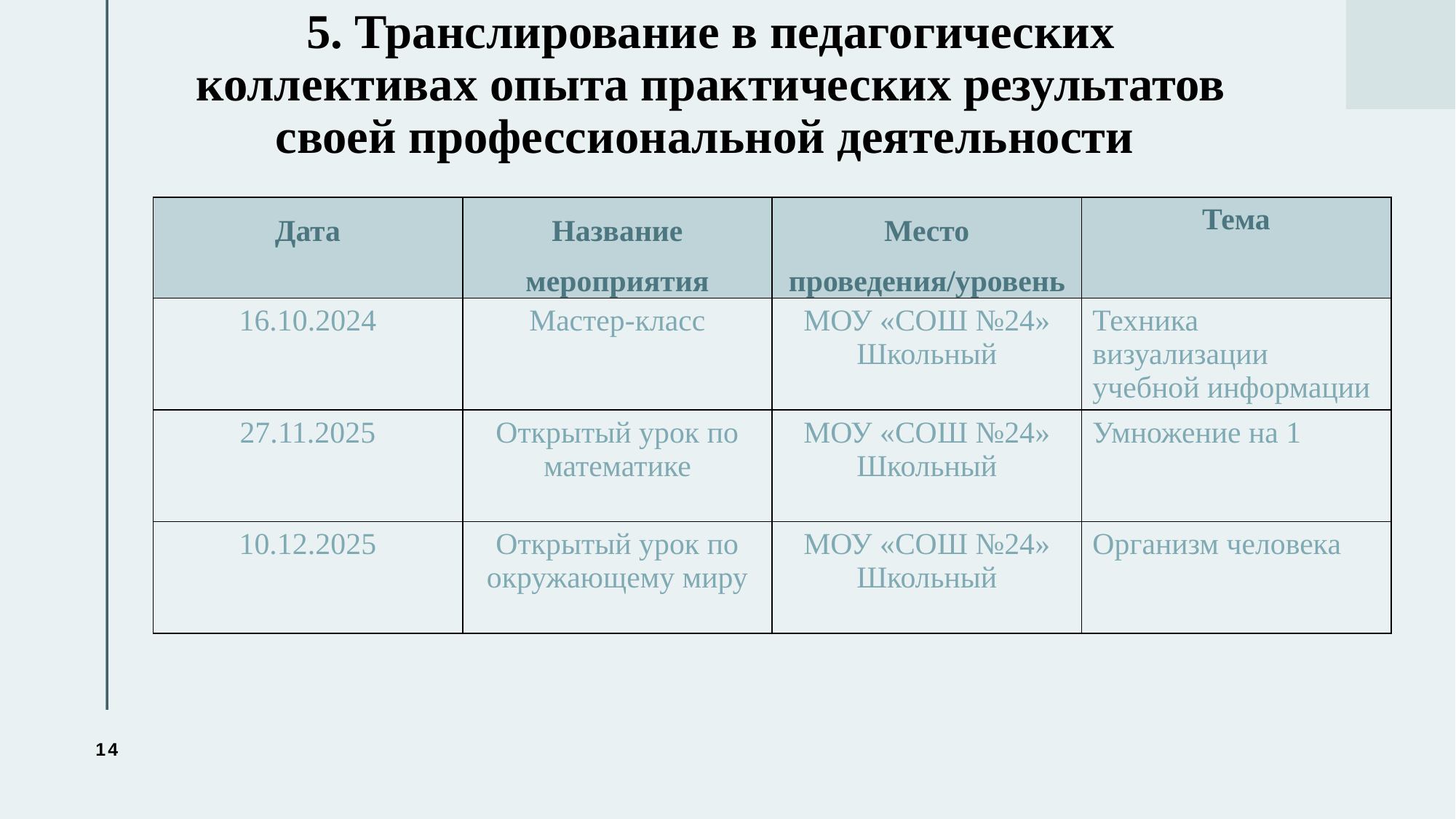

# 5. Транслирование в педагогических коллективах опыта практических результатов своей профессиональной деятельности
| Дата | Название мероприятия | Место проведения/уровень | Тема |
| --- | --- | --- | --- |
| 16.10.2024 | Мастер-класс | МОУ «СОШ №24» Школьный | Техника визуализации учебной информации |
| 27.11.2025 | Открытый урок по математике | МОУ «СОШ №24» Школьный | Умножение на 1 |
| 10.12.2025 | Открытый урок по окружающему миру | МОУ «СОШ №24» Школьный | Организм человека |
14